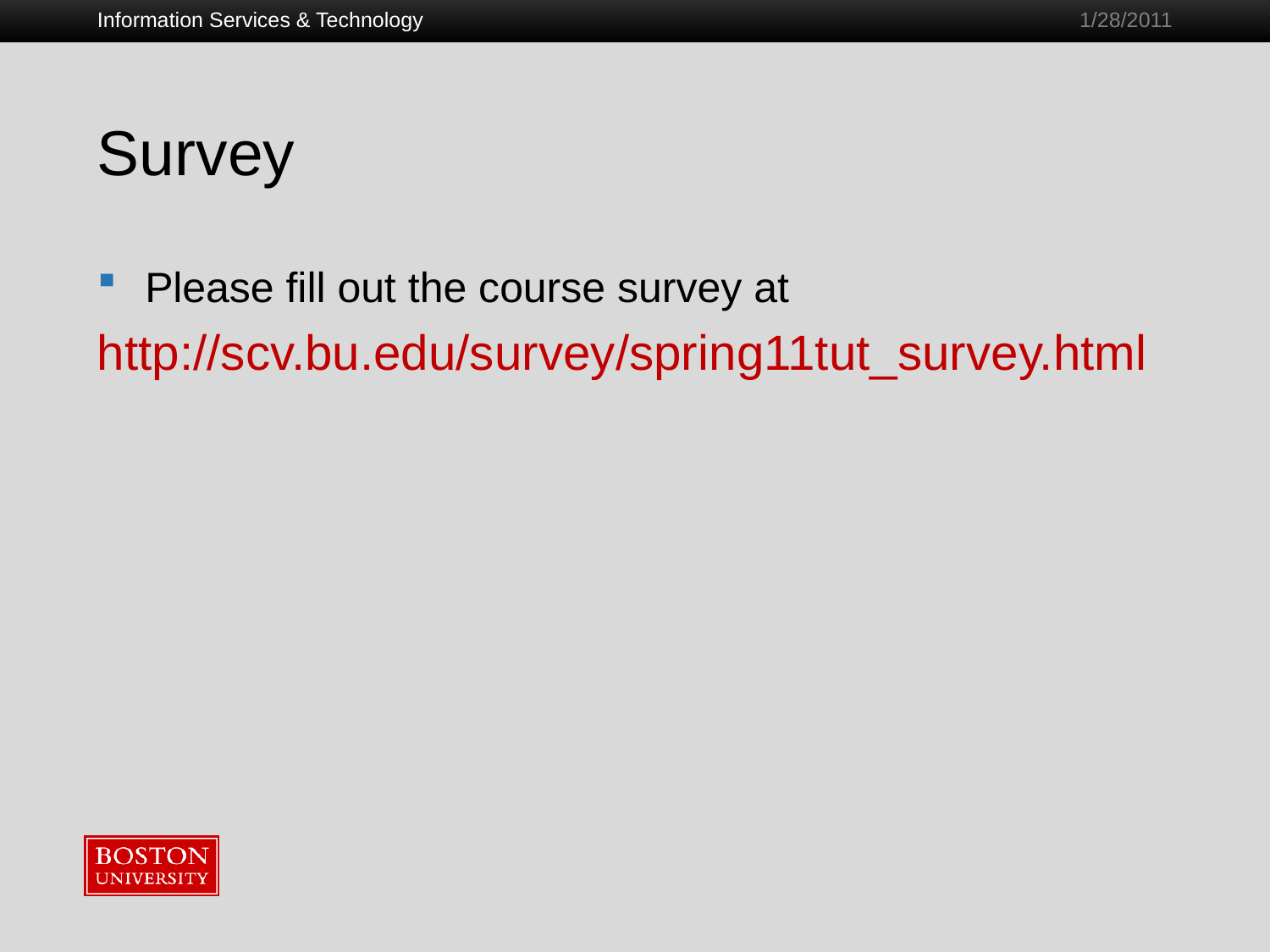

Information Services & Technology
1/28/2011
# Survey
Please fill out the course survey at
http://scv.bu.edu/survey/spring11tut_survey.html
97